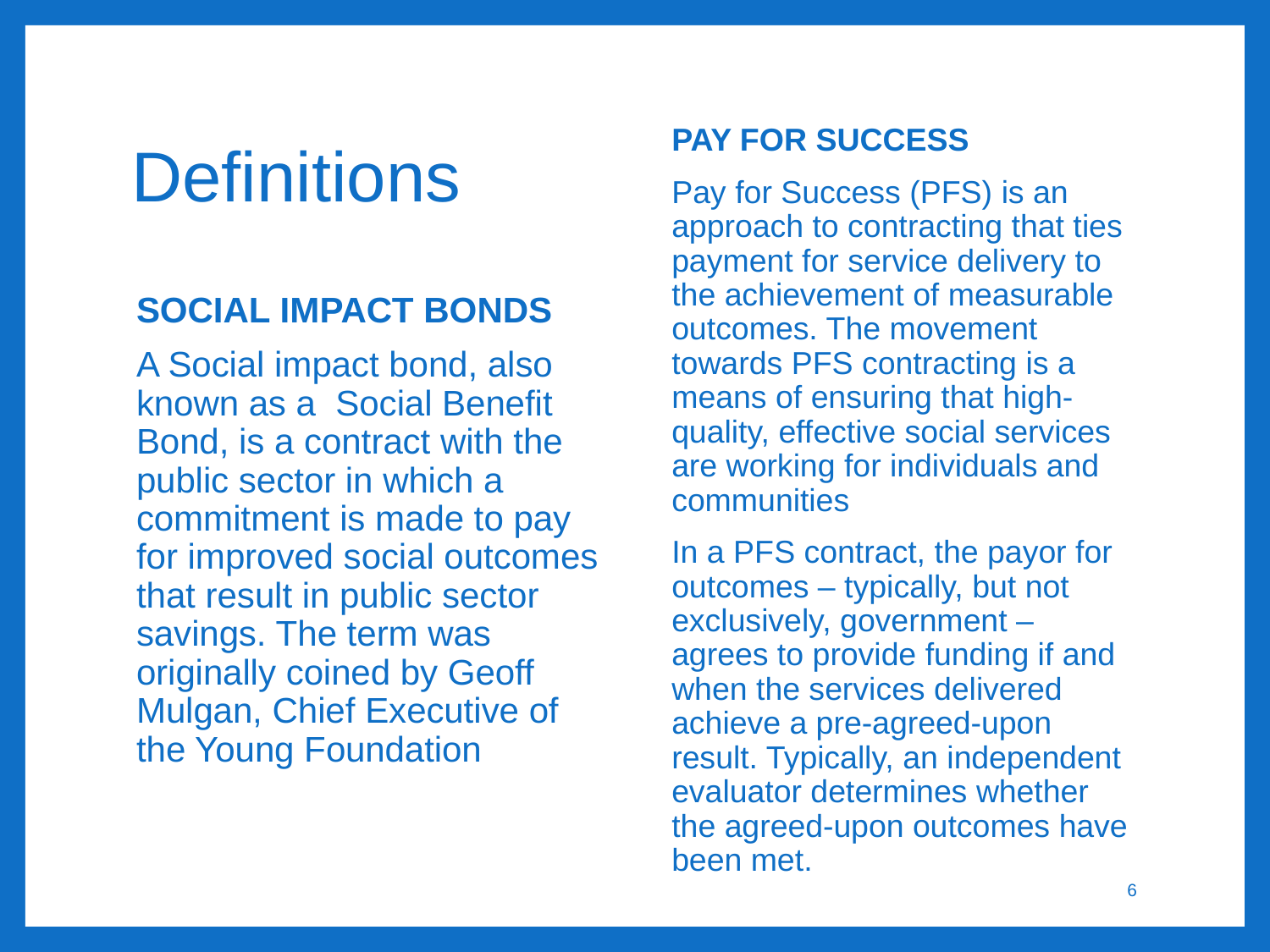

# Definitions
PAY FOR SUCCESS
Pay for Success (PFS) is an approach to contracting that ties payment for service delivery to the achievement of measurable outcomes. The movement towards PFS contracting is a means of ensuring that high-quality, effective social services are working for individuals and communities
In a PFS contract, the payor for outcomes – typically, but not exclusively, government – agrees to provide funding if and when the services delivered achieve a pre-agreed-upon result. Typically, an independent evaluator determines whether the agreed-upon outcomes have been met.
SOCIAL IMPACT BONDS
A Social impact bond, also known as a  Social Benefit Bond, is a contract with the public sector in which a commitment is made to pay for improved social outcomes that result in public sector savings. The term was originally coined by Geoff Mulgan, Chief Executive of the Young Foundation

6